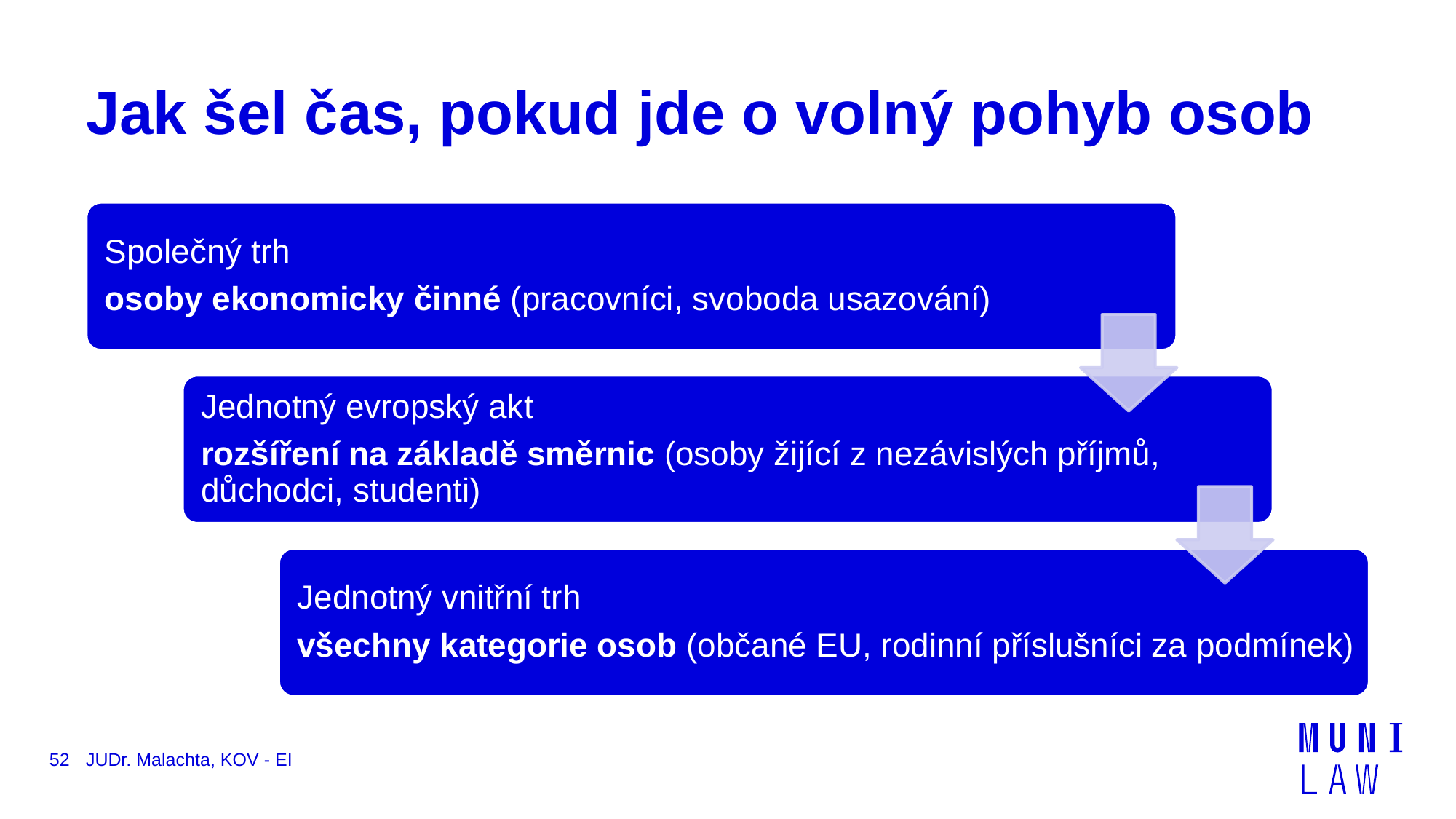

# Jak šel čas, pokud jde o volný pohyb osob
Společný trh
osoby ekonomicky činné (pracovníci, svoboda usazování)
Jednotný evropský akt
rozšíření na základě směrnic (osoby žijící z nezávislých příjmů, důchodci, studenti)
Jednotný vnitřní trh
všechny kategorie osob (občané EU, rodinní příslušníci za podmínek)

52
JUDr. Malachta, KOV - EI